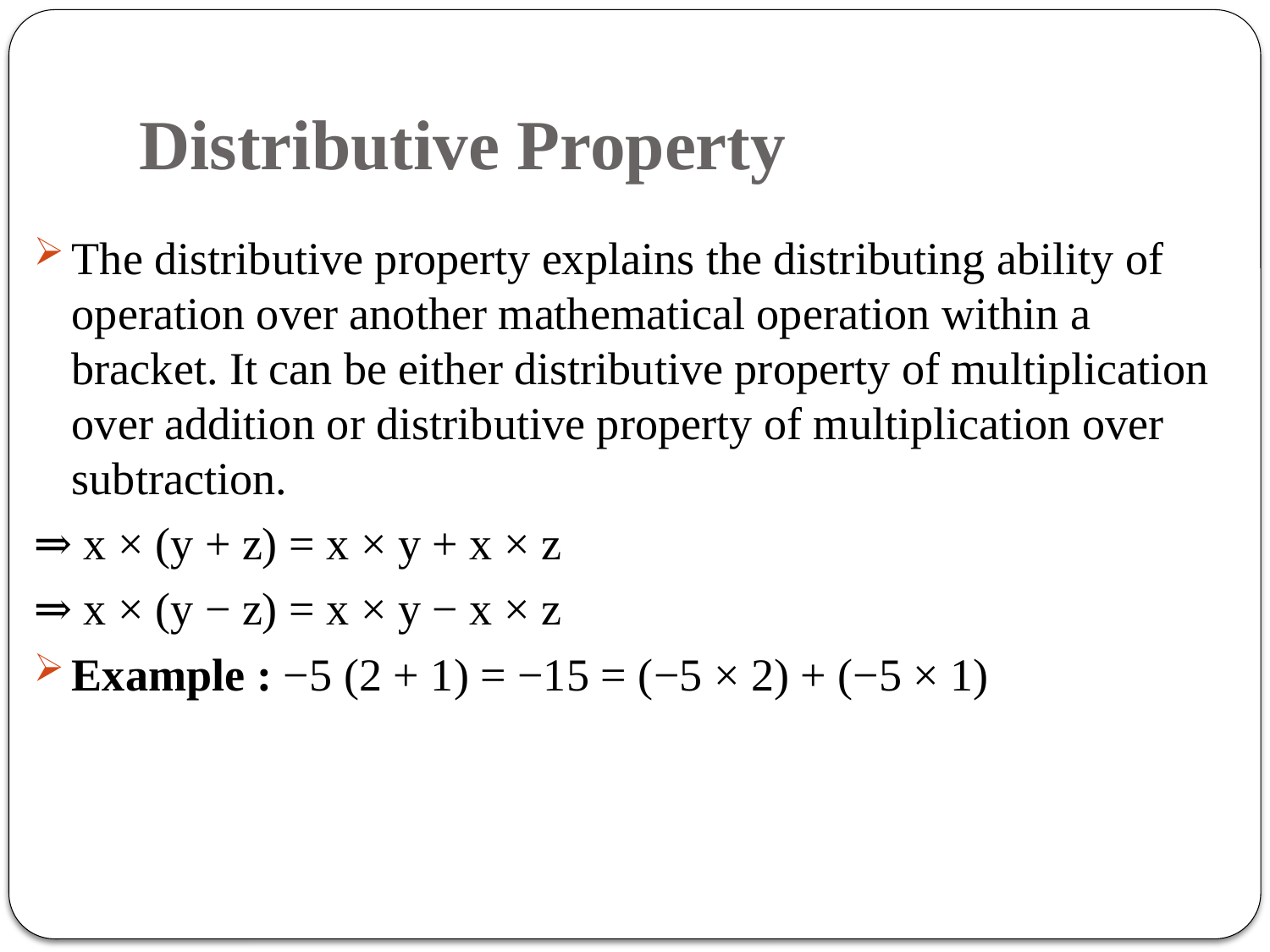

# Distributive Property
The distributive property explains the distributing ability of operation over another mathematical operation within a bracket. It can be either distributive property of multiplication over addition or distributive property of multiplication over subtraction.
⇒ x × (y + z) = x × y + x × z
⇒ x × (y − z) = x × y − x × z
Example : −5 (2 + 1) = −15 = (−5 × 2) + (−5 × 1)